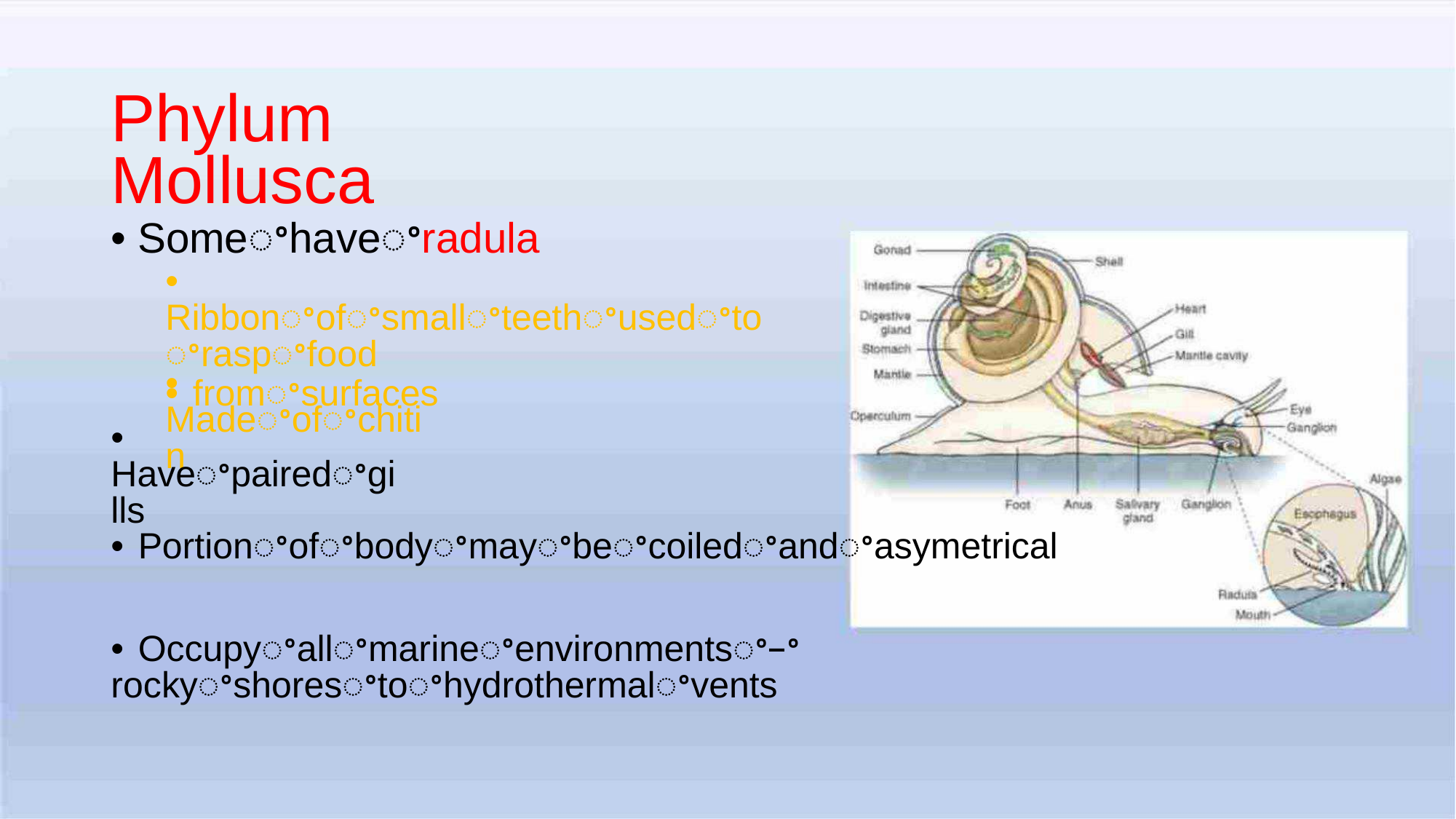

Phylum Mollusca
• Someꢀhaveꢀradula
• Ribbonꢀofꢀsmallꢀteethꢀusedꢀtoꢀraspꢀfood
• fromꢀsurfaces
• Madeꢀofꢀchitin
• Haveꢀpairedꢀgills
• Portionꢀofꢀbodyꢀmayꢀbeꢀcoiledꢀandꢀasymetrical
• Occupyꢀallꢀmarineꢀenvironmentsꢀ–ꢀrockyꢀshoresꢀtoꢀhydrothermalꢀvents